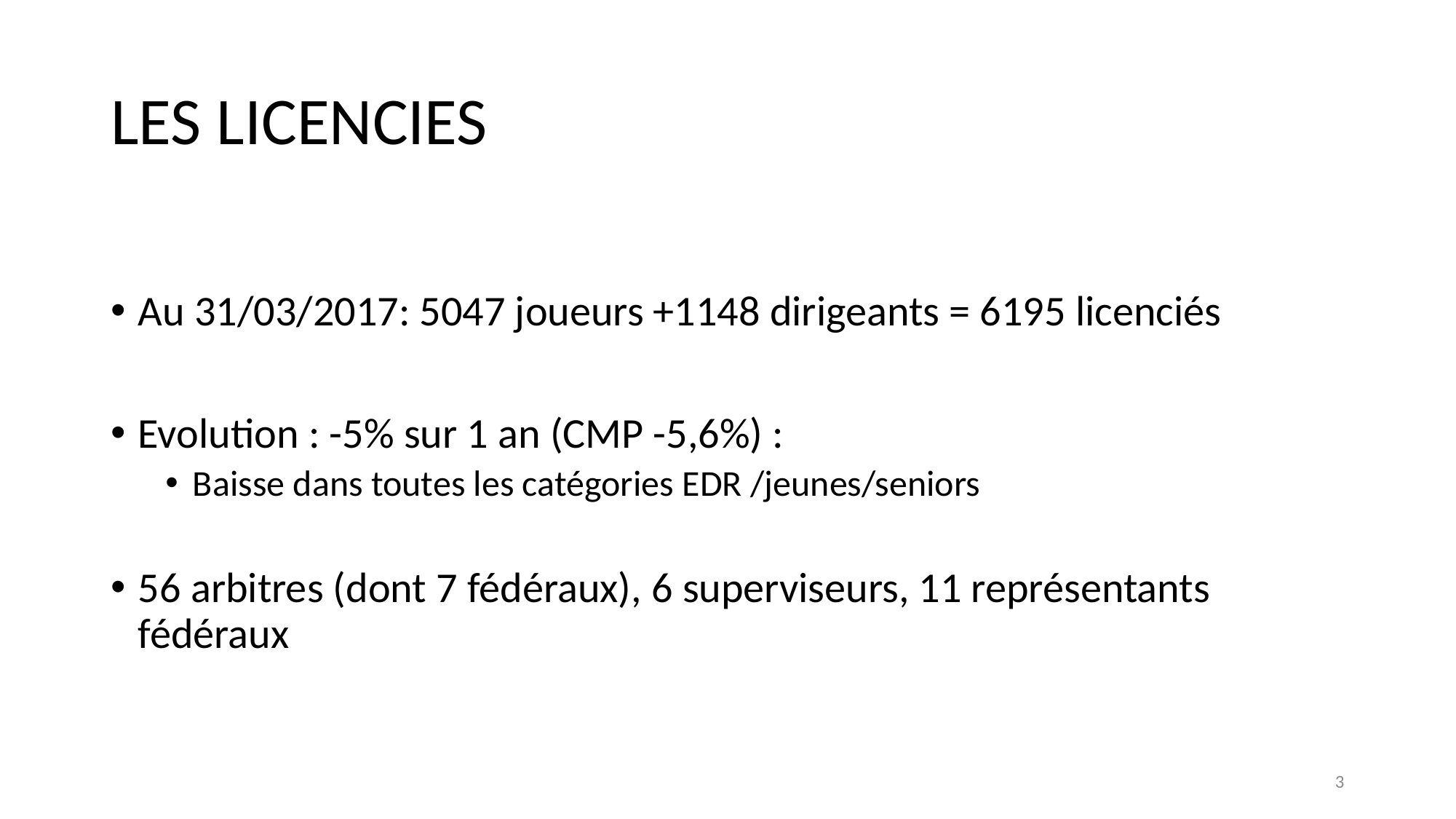

# LES LICENCIES

Au 31/03/2017: 5047 joueurs +1148 dirigeants = 6195 licenciés

Evolution : -5% sur 1 an (CMP -5,6%) :
Baisse dans toutes les catégories EDR /jeunes/seniors

56 arbitres (dont 7 fédéraux), 6 superviseurs, 11 représentants fédéraux

3